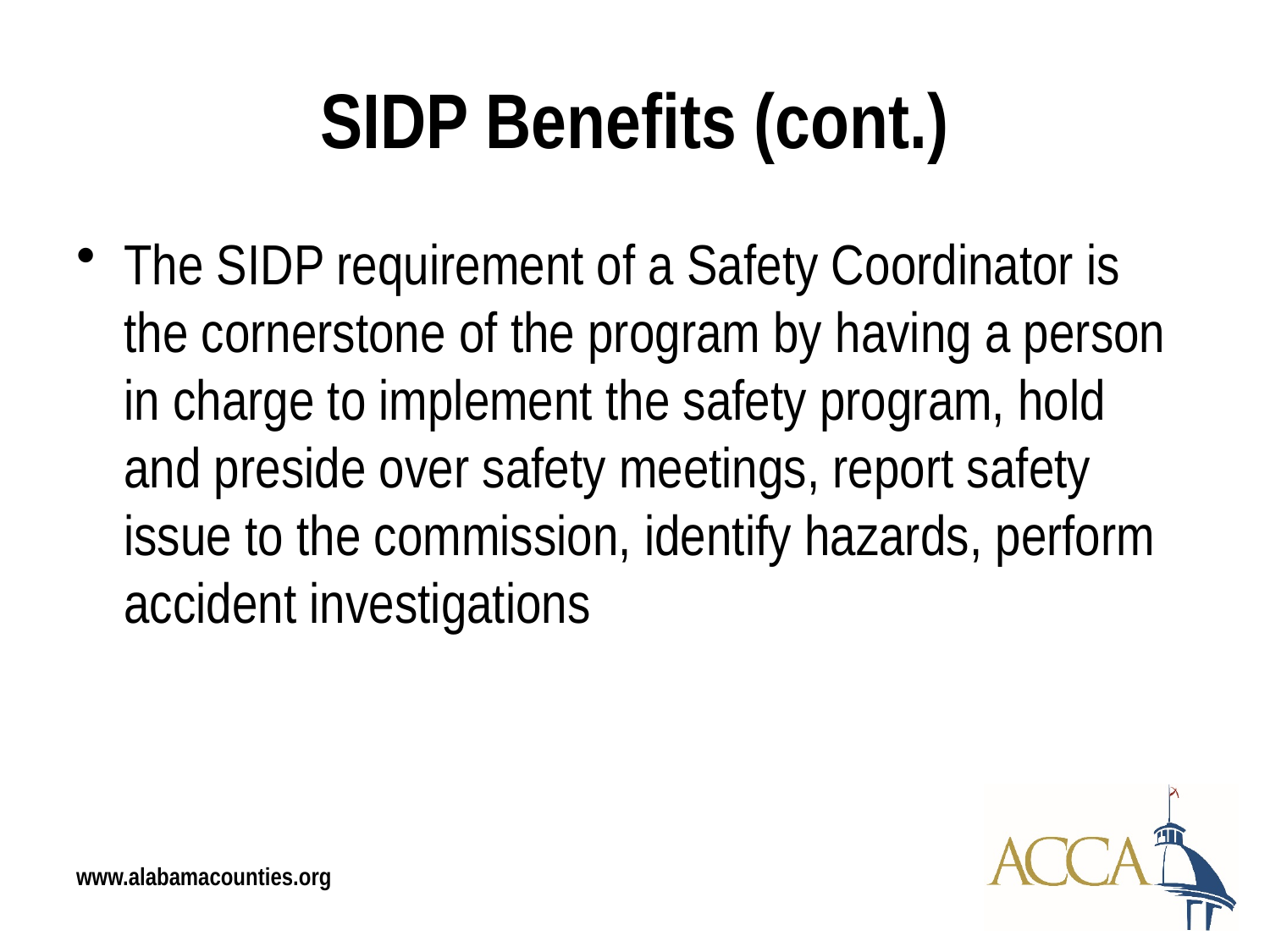

# SIDP Benefits (cont.)
The SIDP requirement of a Safety Coordinator is the cornerstone of the program by having a person in charge to implement the safety program, hold and preside over safety meetings, report safety issue to the commission, identify hazards, perform accident investigations
www.alabamacounties.org